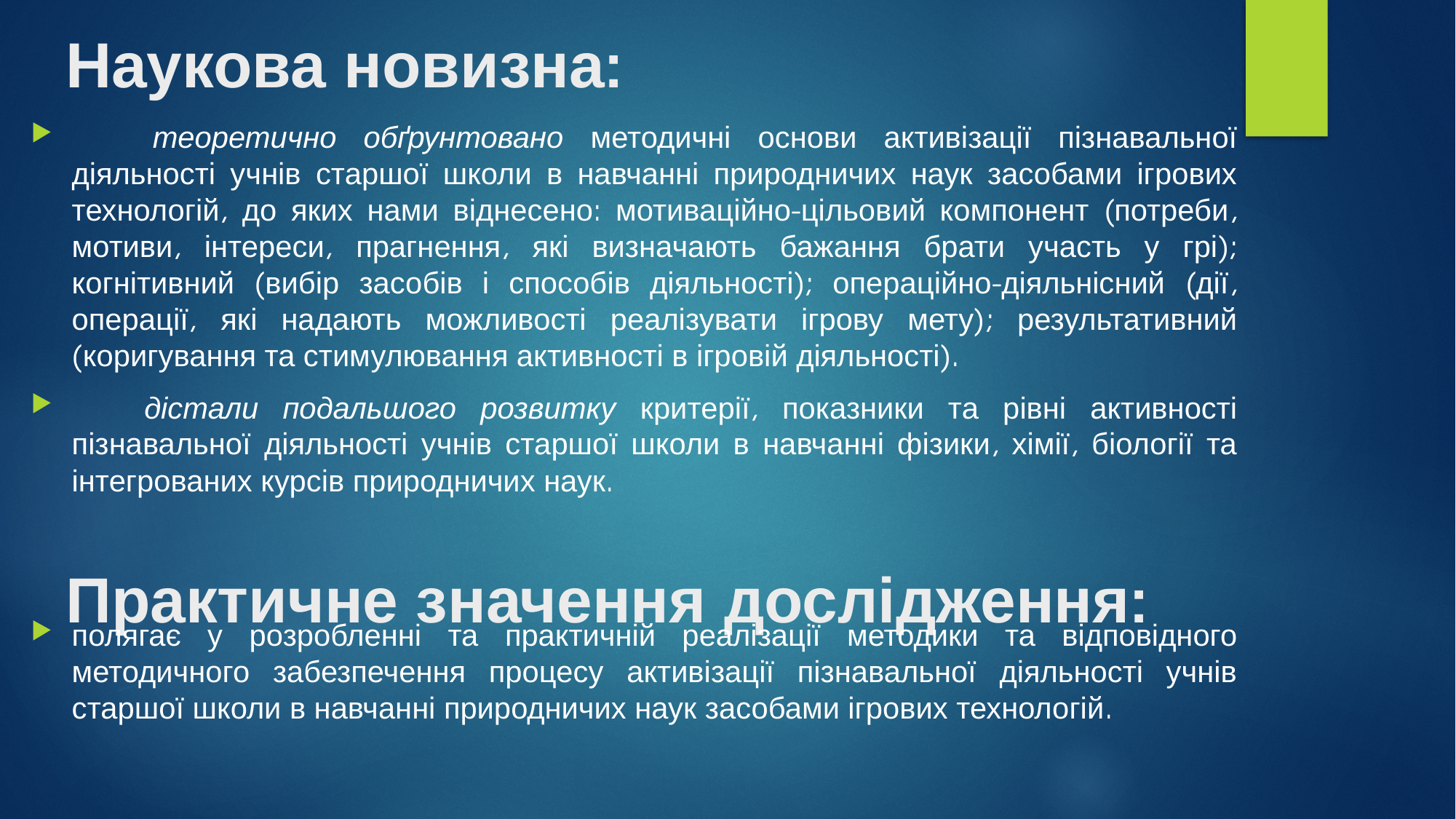

# Наукова новизна: Практичне значення дослідження:
   теоретично обґрунтовано методичні основи активізації пізнавальної діяльності учнів старшої школи в навчанні природничих наук засобами ігрових технологій, до яких нами віднесено: мотиваційно-цільовий компонент (потреби, мотиви, інтереси, прагнення, які визначають бажання брати участь у грі); когнітивний (вибір засобів і способів діяльності); операційно-діяльнісний (дії, операції, які надають можливості реалізувати ігрову мету); результативний (коригування та стимулювання активності в ігровій діяльності).
   дістали подальшого розвитку критерії, показники та рівні активності пізнавальної діяльності учнів старшої школи в навчанні фізики, хімії, біології та інтегрованих курсів природничих наук.

полягає у розробленні та практичній реалізації методики та відповідного методичного забезпечення процесу активізації пізнавальної діяльності учнів старшої школи в навчанні природничих наук засобами ігрових технологій.